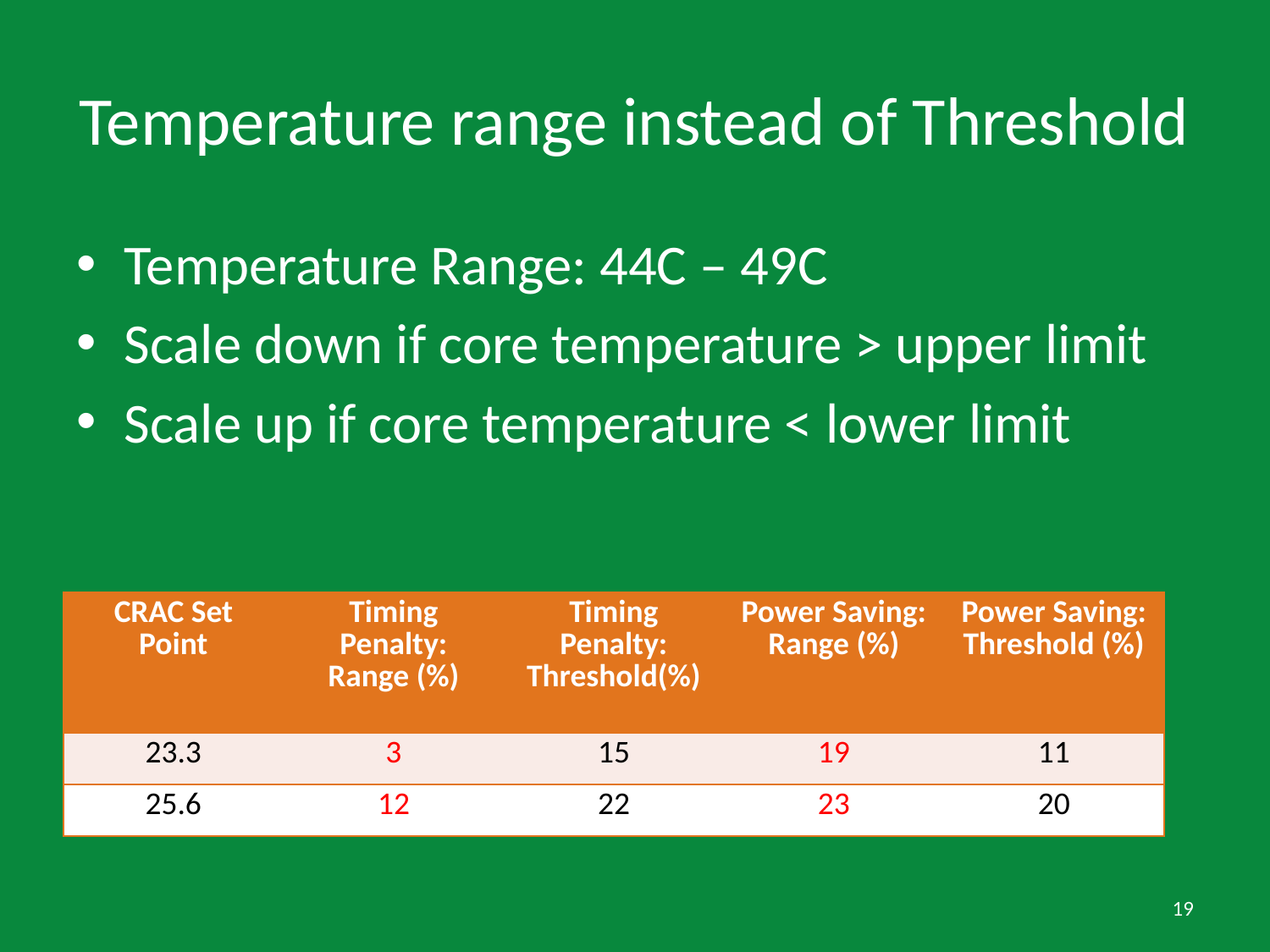

# Temperature range instead of Threshold
Temperature Range: 44C – 49C
Scale down if core temperature > upper limit
Scale up if core temperature < lower limit
| CRAC Set Point | Timing Penalty: Range (%) | Timing Penalty: Threshold(%) | Power Saving: Range (%) | Power Saving: Threshold (%) |
| --- | --- | --- | --- | --- |
| 23.3 | 3 | 15 | 19 | 11 |
| 25.6 | 12 | 22 | 23 | 20 |
19